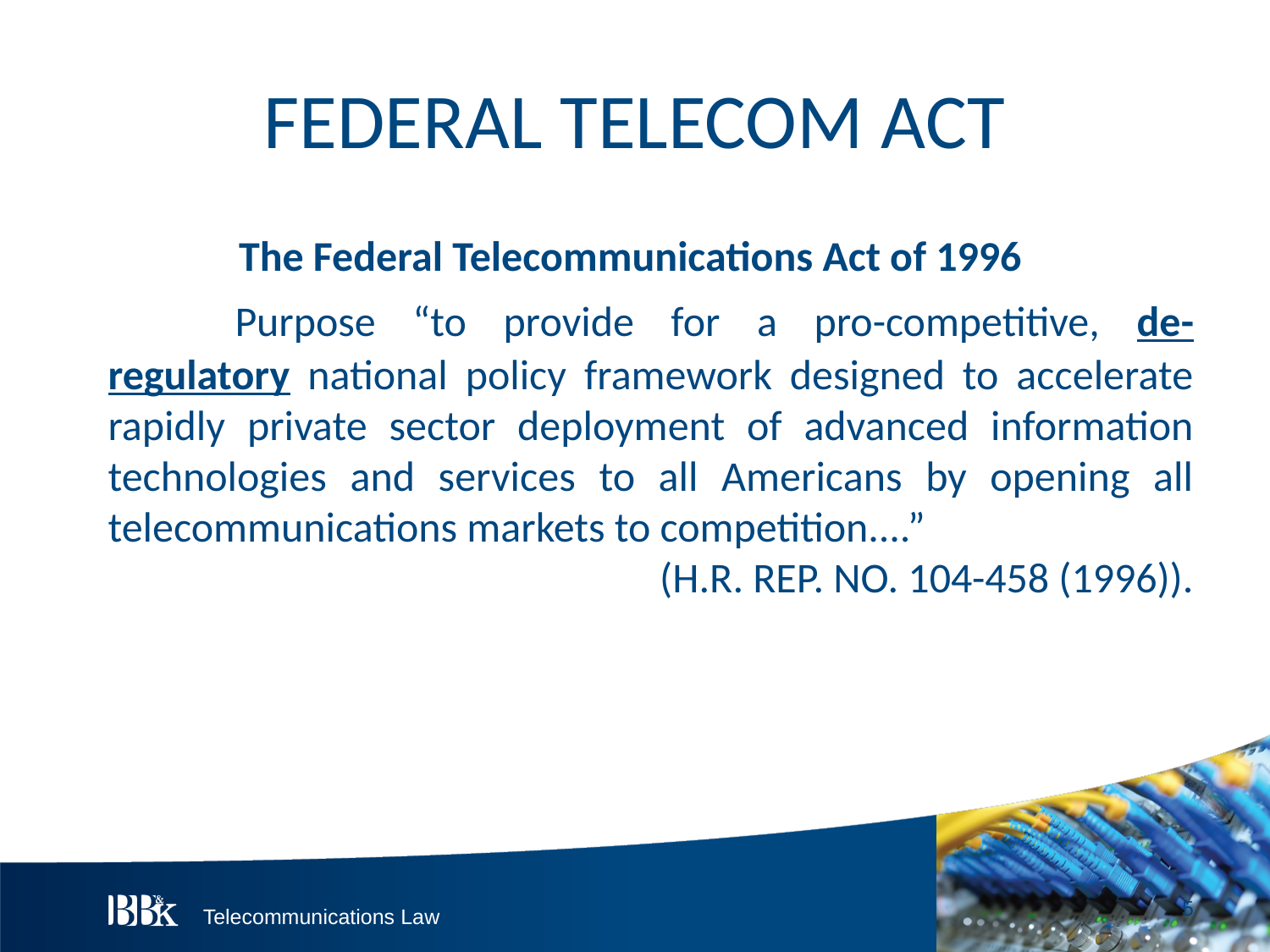

# FEDERAL TELECOM ACT
The Federal Telecommunications Act of 1996
		Purpose “to provide for a pro-competitive, de-regulatory national policy framework designed to accelerate rapidly private sector deployment of advanced information technologies and services to all Americans by opening all telecommunications markets to competition....”
		(H.R. REP. NO. 104-458 (1996)).
5